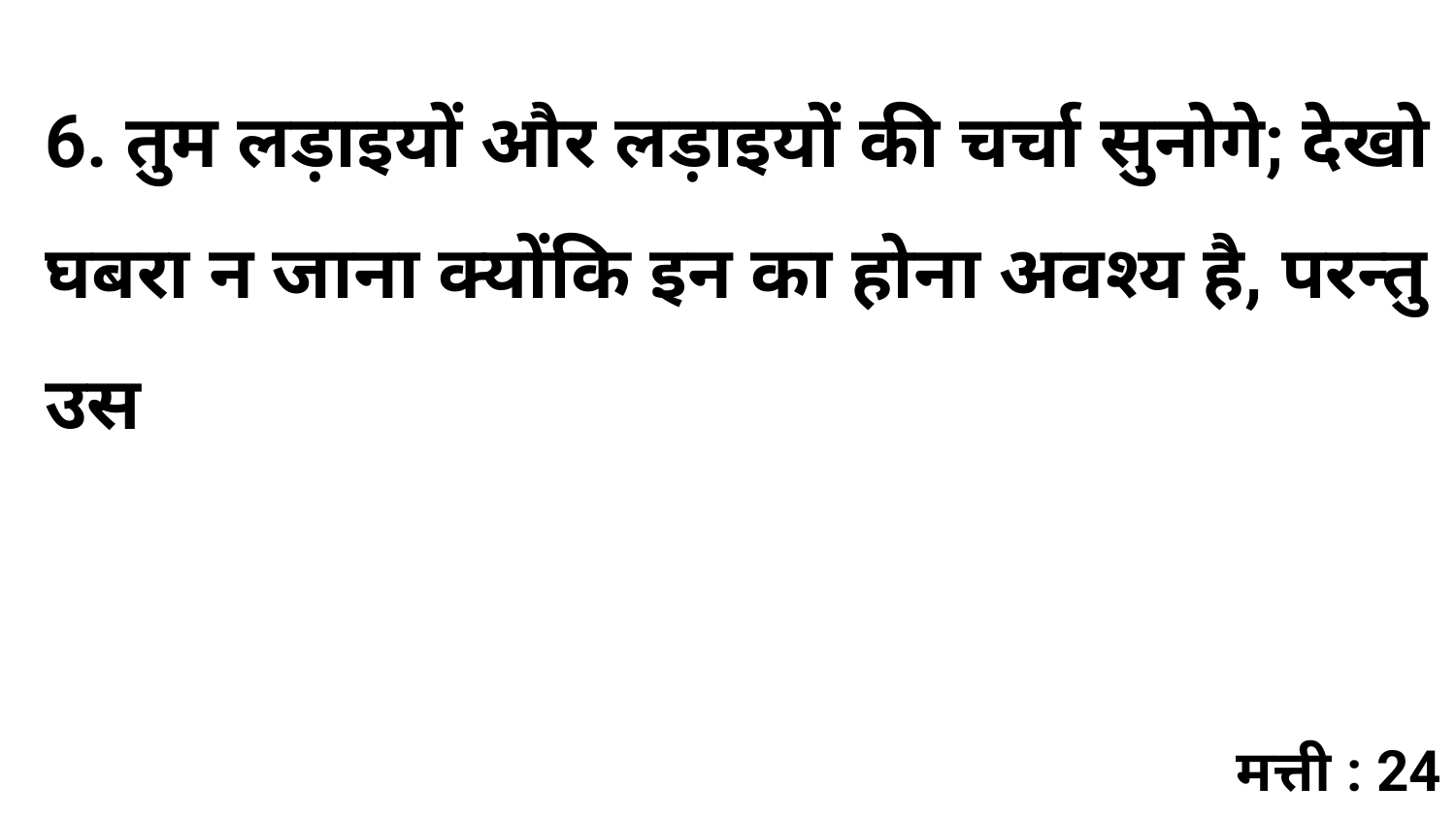

6. तुम लड़ाइयों और लड़ाइयों की चर्चा सुनोगे; देखो घबरा न जाना क्योंकि इन का होना अवश्य है, परन्तु उस
मत्ती : 24